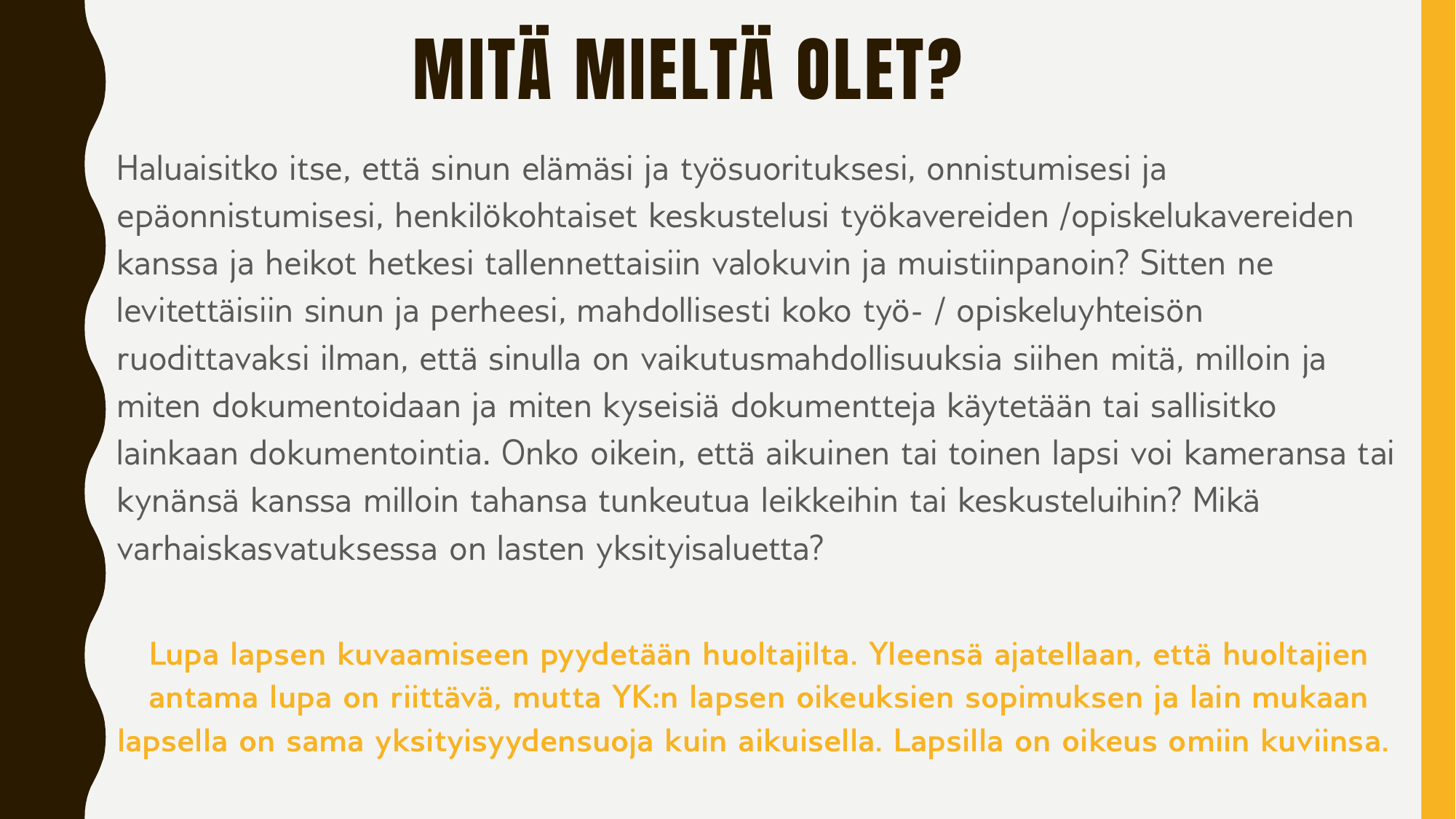

# Mitä mieltä olet?
Haluaisitko itse, että sinun elämäsi ja työsuorituksesi, onnistumisesi ja epäonnistumisesi, henkilökohtaiset keskustelusi työkavereiden /opiskelukavereiden kanssa ja heikot hetkesi tallennettaisiin valokuvin ja muistiinpanoin? Sitten ne levitettäisiin sinun ja perheesi, mahdollisesti koko työ- / opiskeluyhteisön ruodittavaksi ilman, että sinulla on vaikutusmahdollisuuksia siihen mitä, milloin ja miten dokumentoidaan ja miten kyseisiä dokumentteja käytetään tai sallisitko lainkaan dokumentointia. Onko oikein, että aikuinen tai toinen lapsi voi kameransa tai kynänsä kanssa milloin tahansa tunkeutua leikkeihin tai keskusteluihin? Mikä varhaiskasvatuksessa on lasten yksityisaluetta?

Lupa lapsen kuvaamiseen pyydetään huoltajilta. Yleensä ajatellaan, että huoltajien antama lupa on riittävä, mutta YK:n lapsen oikeuksien sopimuksen ja lain mukaan lapsella on sama yksityisyydensuoja kuin aikuisella. Lapsilla on oikeus omiin kuviinsa.